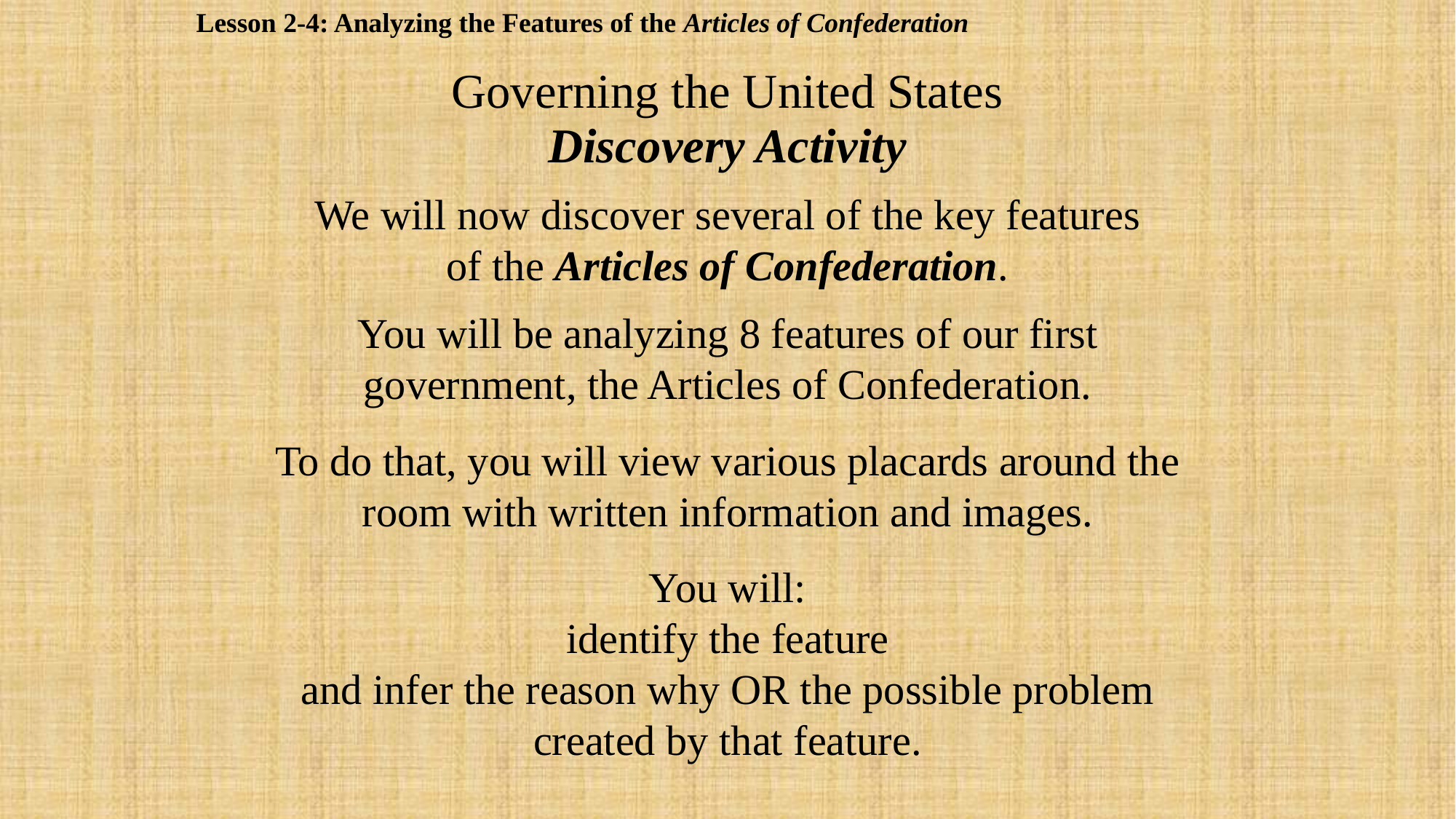

Lesson 2-4: Analyzing the Features of the Articles of Confederation
Governing the United States
Discovery Activity
We will now discover several of the key features of the Articles of Confederation.
You will be analyzing 8 features of our first government, the Articles of Confederation.

To do that, you will view various placards around the room with written information and images.

You will:
identify the feature
and infer the reason why OR the possible problem created by that feature.